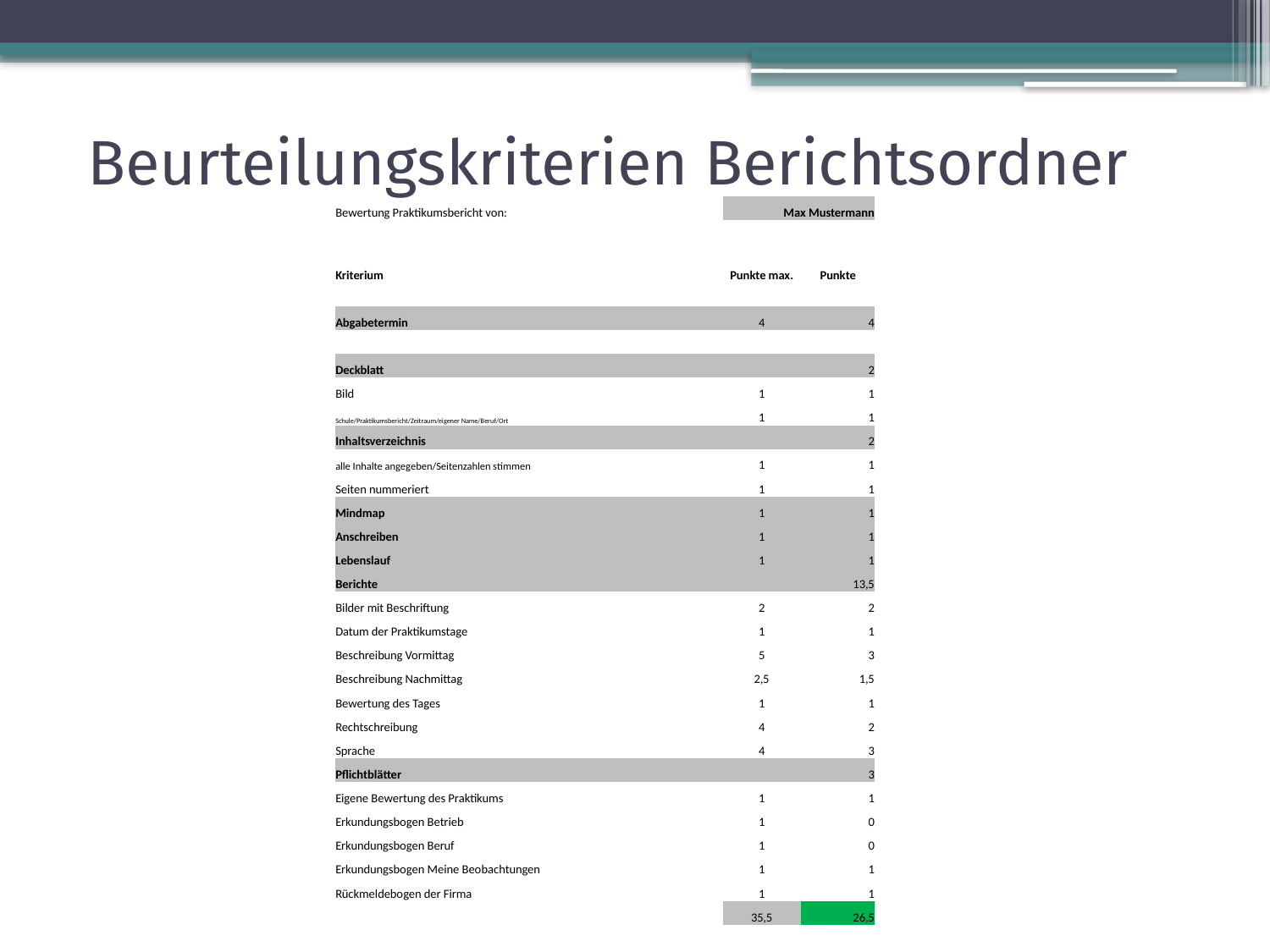

# Beurteilungskriterien Berichtsordner
| Bewertung Praktikumsbericht von: | Max Mustermann |  |
| --- | --- | --- |
|  |  |  |
| Kriterium | Punkte max. | Punkte |
|  |  |  |
| Abgabetermin | 4 | 4 |
|  |  |  |
| Deckblatt |  | 2 |
| Bild | 1 | 1 |
| Schule/Praktikumsbericht/Zeitraum/eigener Name/Beruf/Ort | 1 | 1 |
| Inhaltsverzeichnis |  | 2 |
| alle Inhalte angegeben/Seitenzahlen stimmen | 1 | 1 |
| Seiten nummeriert | 1 | 1 |
| Mindmap | 1 | 1 |
| Anschreiben | 1 | 1 |
| Lebenslauf | 1 | 1 |
| Berichte |  | 13,5 |
| Bilder mit Beschriftung | 2 | 2 |
| Datum der Praktikumstage | 1 | 1 |
| Beschreibung Vormittag | 5 | 3 |
| Beschreibung Nachmittag | 2,5 | 1,5 |
| Bewertung des Tages | 1 | 1 |
| Rechtschreibung | 4 | 2 |
| Sprache | 4 | 3 |
| Pflichtblätter |  | 3 |
| Eigene Bewertung des Praktikums | 1 | 1 |
| Erkundungsbogen Betrieb | 1 | 0 |
| Erkundungsbogen Beruf | 1 | 0 |
| Erkundungsbogen Meine Beobachtungen | 1 | 1 |
| Rückmeldebogen der Firma | 1 | 1 |
|  | 35,5 | 26,5 |